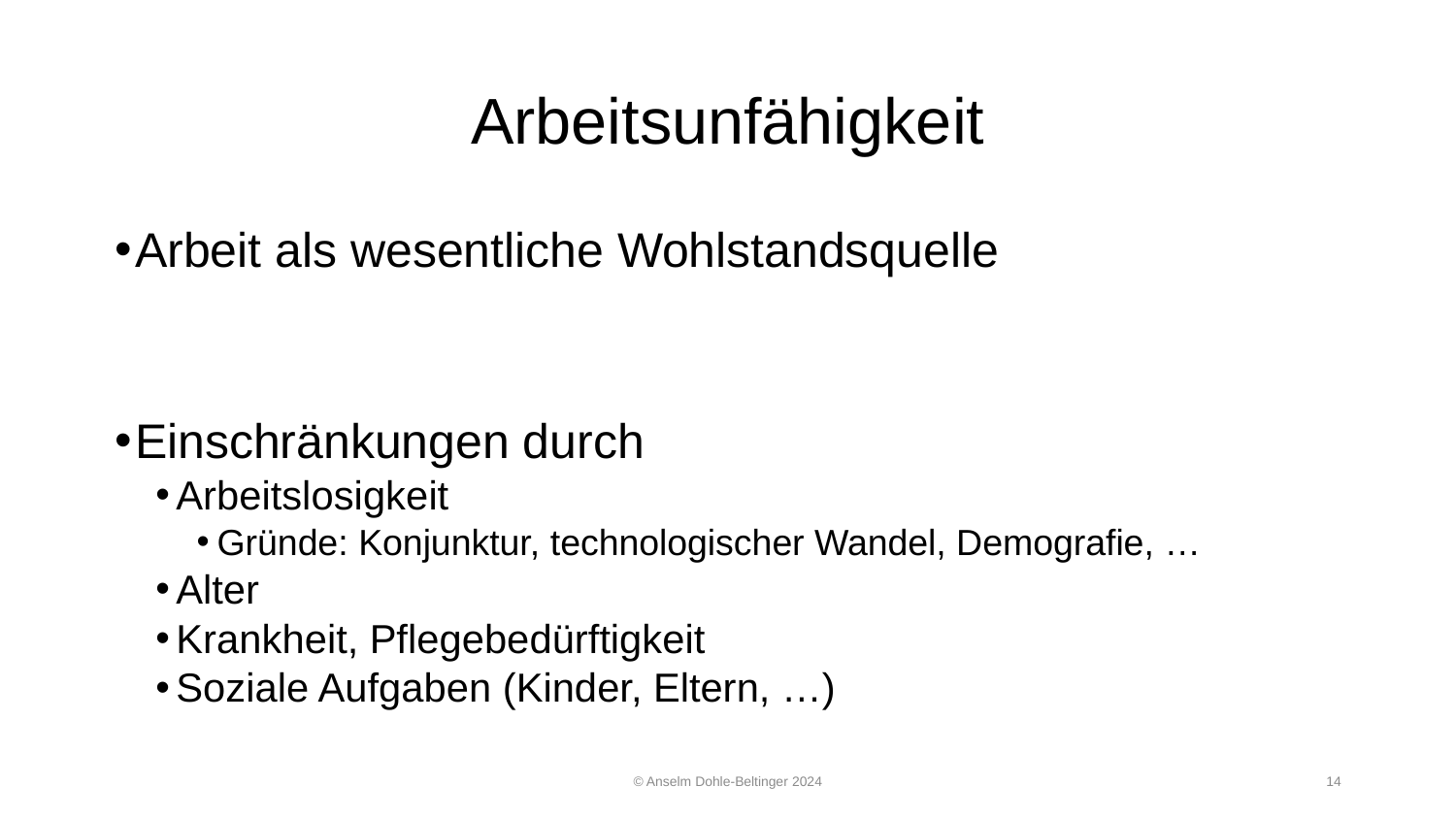

# Arbeitsunfähigkeit
Arbeit als wesentliche Wohlstandsquelle

Einschränkungen durch
Arbeitslosigkeit
Gründe: Konjunktur, technologischer Wandel, Demografie, …
Alter
Krankheit, Pflegebedürftigkeit
Soziale Aufgaben (Kinder, Eltern, …)
© Anselm Dohle-Beltinger 2024
14